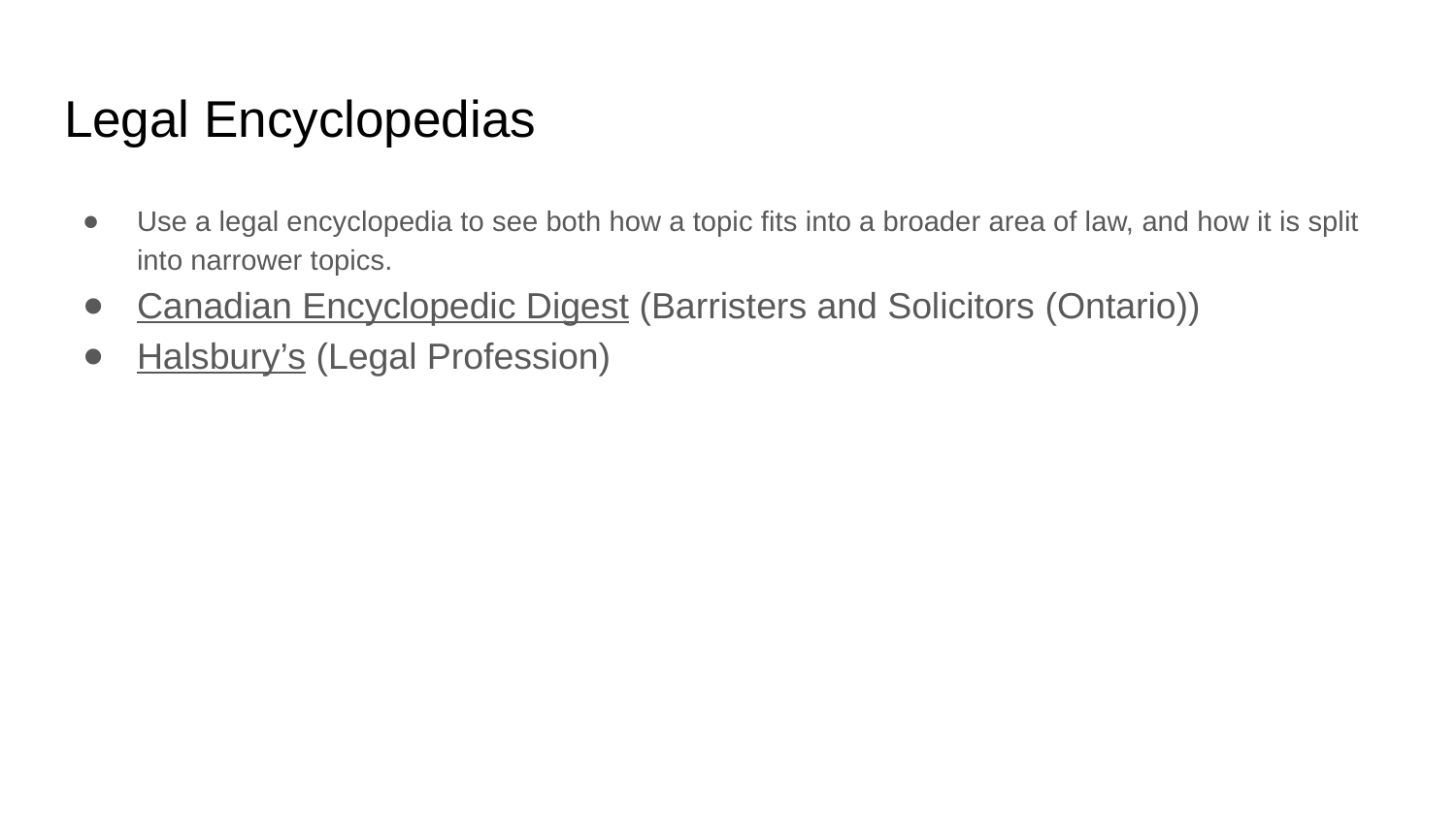

# Legal Encyclopedias
Use a legal encyclopedia to see both how a topic fits into a broader area of law, and how it is split into narrower topics.
Canadian Encyclopedic Digest (Barristers and Solicitors (Ontario))
Halsbury’s (Legal Profession)